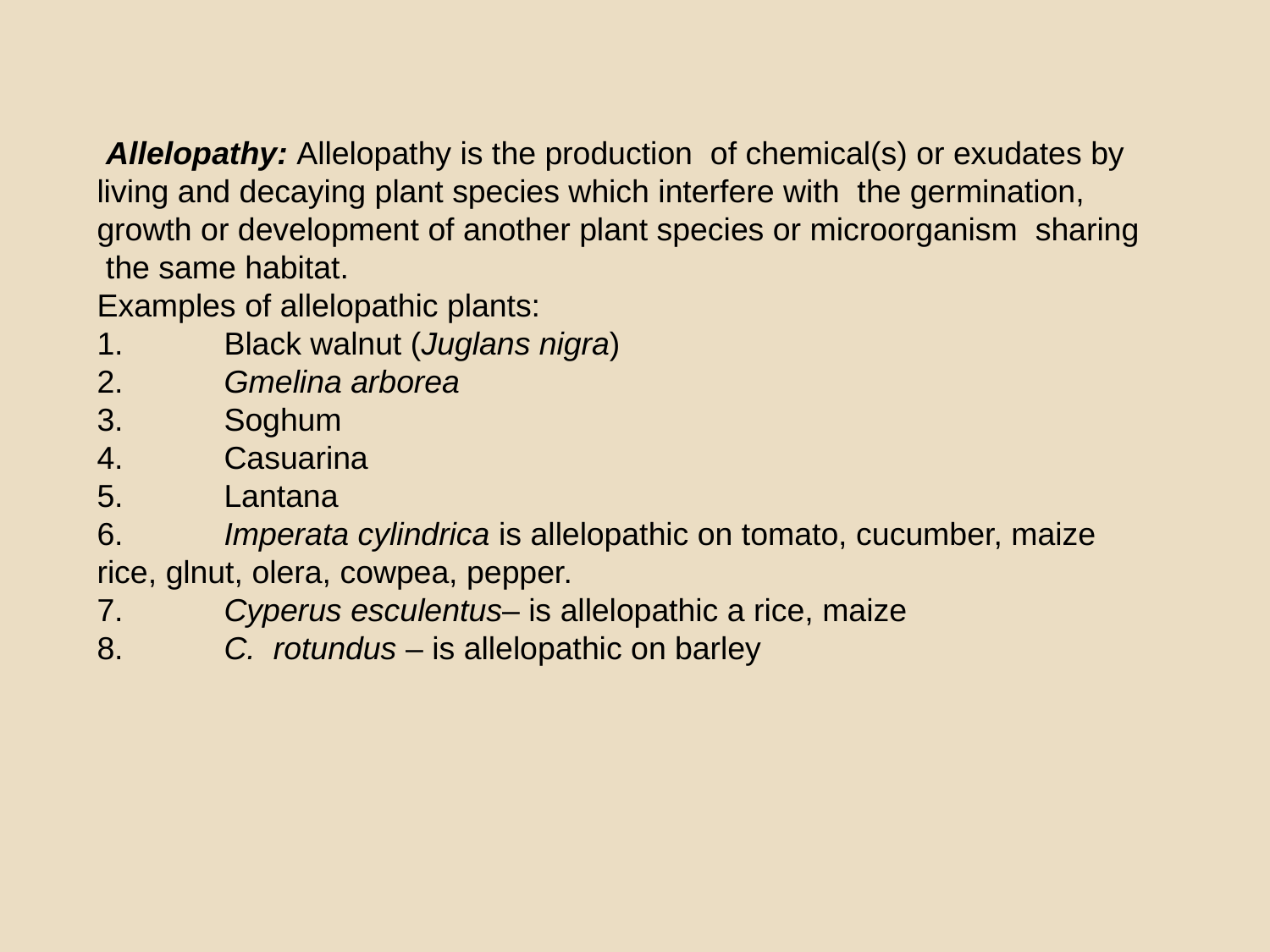

Allelopathy: Allelopathy is the production  of chemical(s) or exudates by  living and decaying plant species which interfere with  the germination, growth or development of another plant species or microorganism  sharing  the same habitat.
Examples of allelopathic plants:
1.	Black walnut (Juglans nigra)
2.	Gmelina arborea
3.	Soghum
4.	Casuarina
5. 	Lantana
6.	Imperata cylindrica is allelopathic on tomato, cucumber, maize rice, glnut, olera, cowpea, pepper.
7.	Cyperus esculentus– is allelopathic a rice, maize
8.	C.  rotundus – is allelopathic on barley